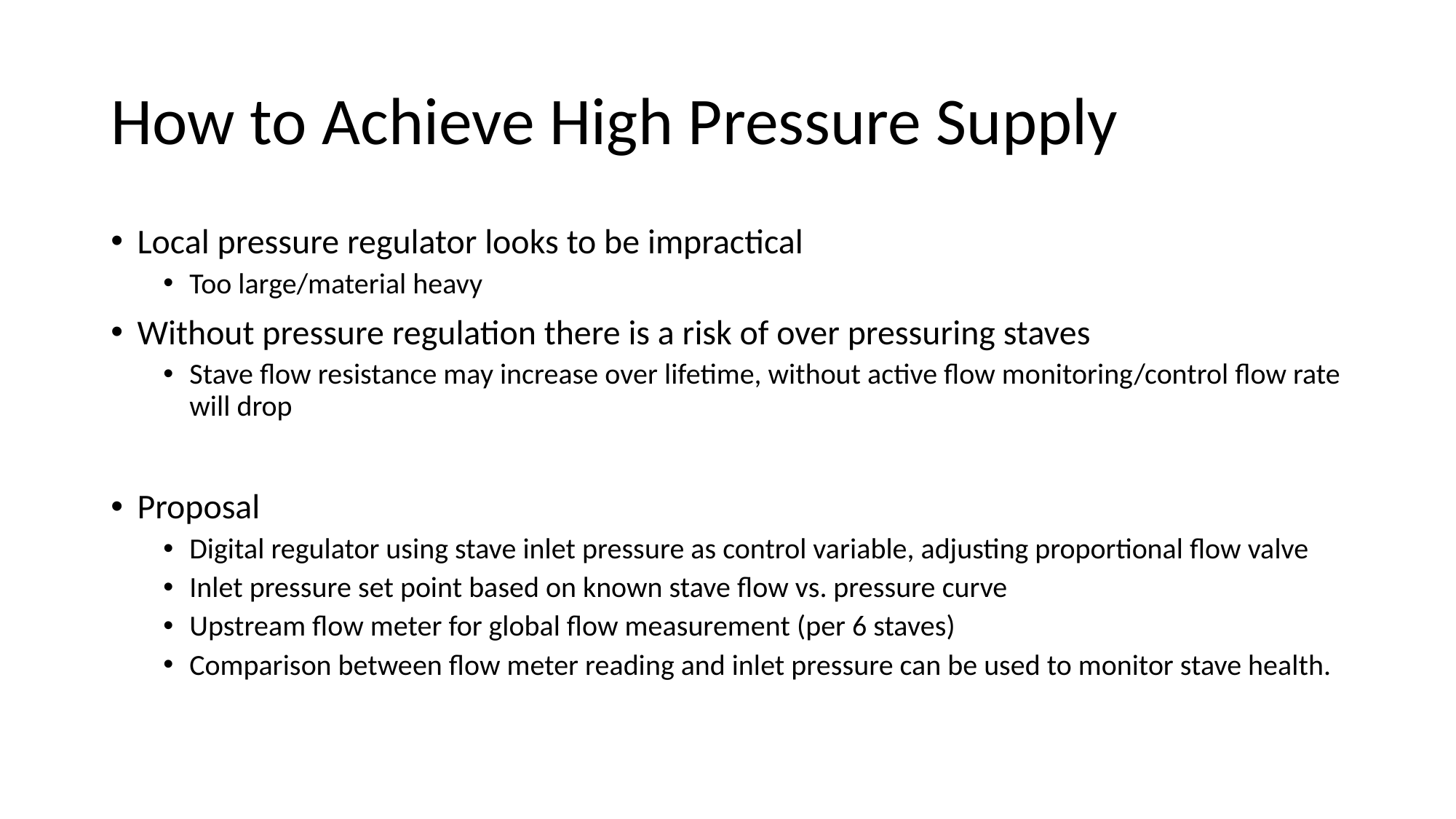

# How to Achieve High Pressure Supply
Local pressure regulator looks to be impractical
Too large/material heavy
Without pressure regulation there is a risk of over pressuring staves
Stave flow resistance may increase over lifetime, without active flow monitoring/control flow rate will drop

Proposal
Digital regulator using stave inlet pressure as control variable, adjusting proportional flow valve
Inlet pressure set point based on known stave flow vs. pressure curve
Upstream flow meter for global flow measurement (per 6 staves)
Comparison between flow meter reading and inlet pressure can be used to monitor stave health.